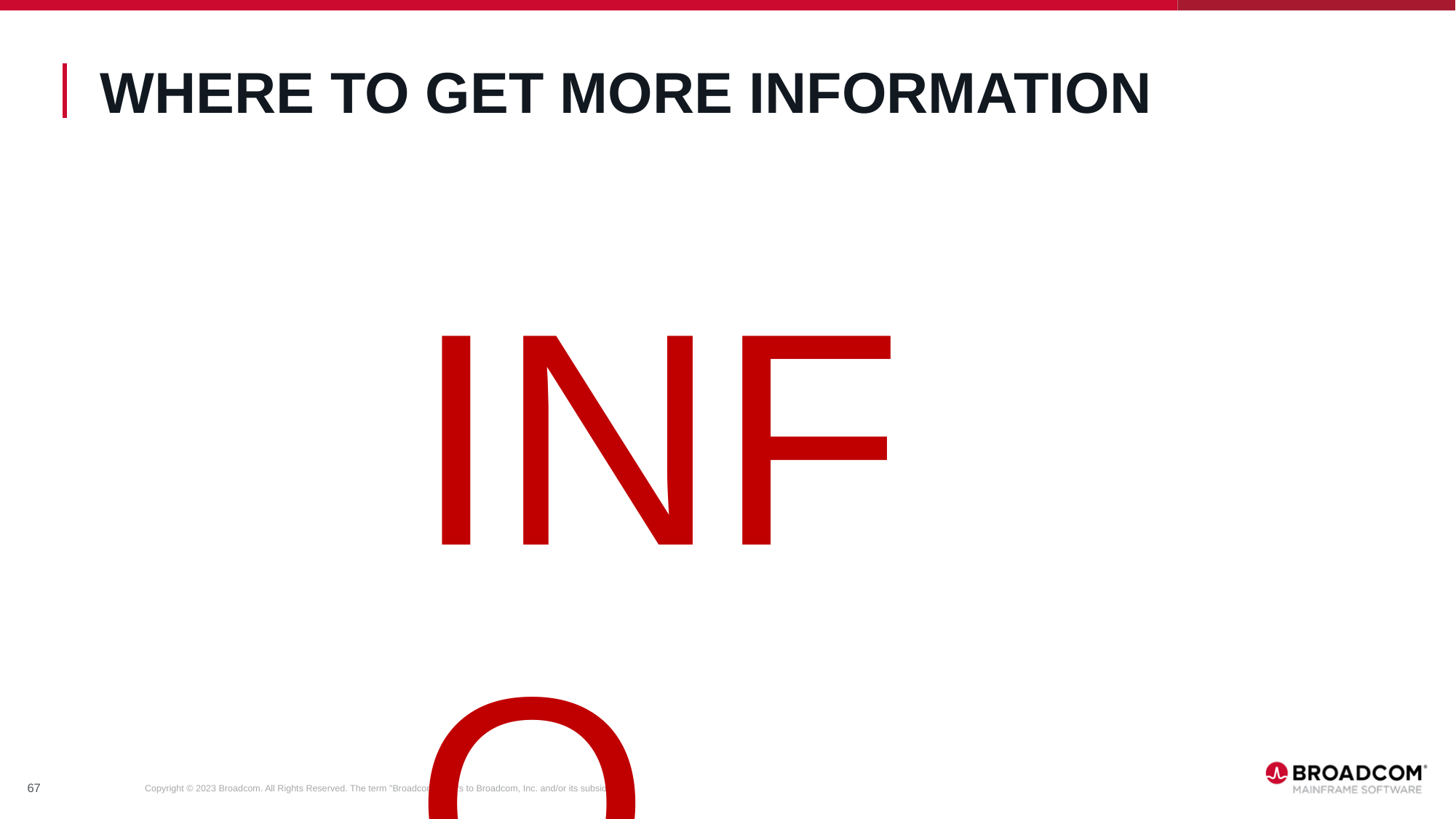

# WHERE TO GET MORE INFORMATION
INFO